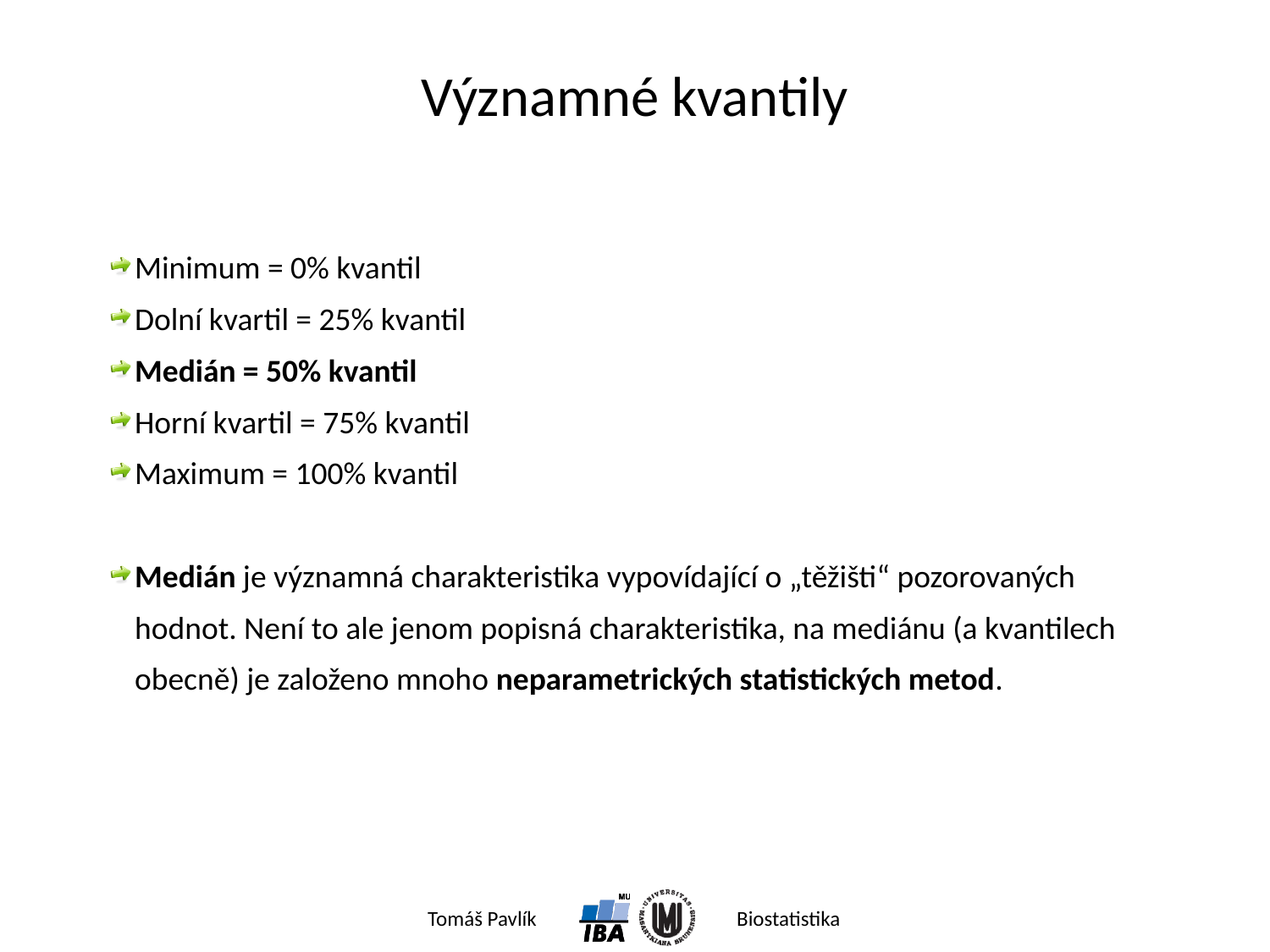

# Významné kvantily
Minimum = 0% kvantil
Dolní kvartil = 25% kvantil
Medián = 50% kvantil
Horní kvartil = 75% kvantil
Maximum = 100% kvantil

Medián je významná charakteristika vypovídající o „těžišti“ pozorovaných hodnot. Není to ale jenom popisná charakteristika, na mediánu (a kvantilech obecně) je založeno mnoho neparametrických statistických metod.